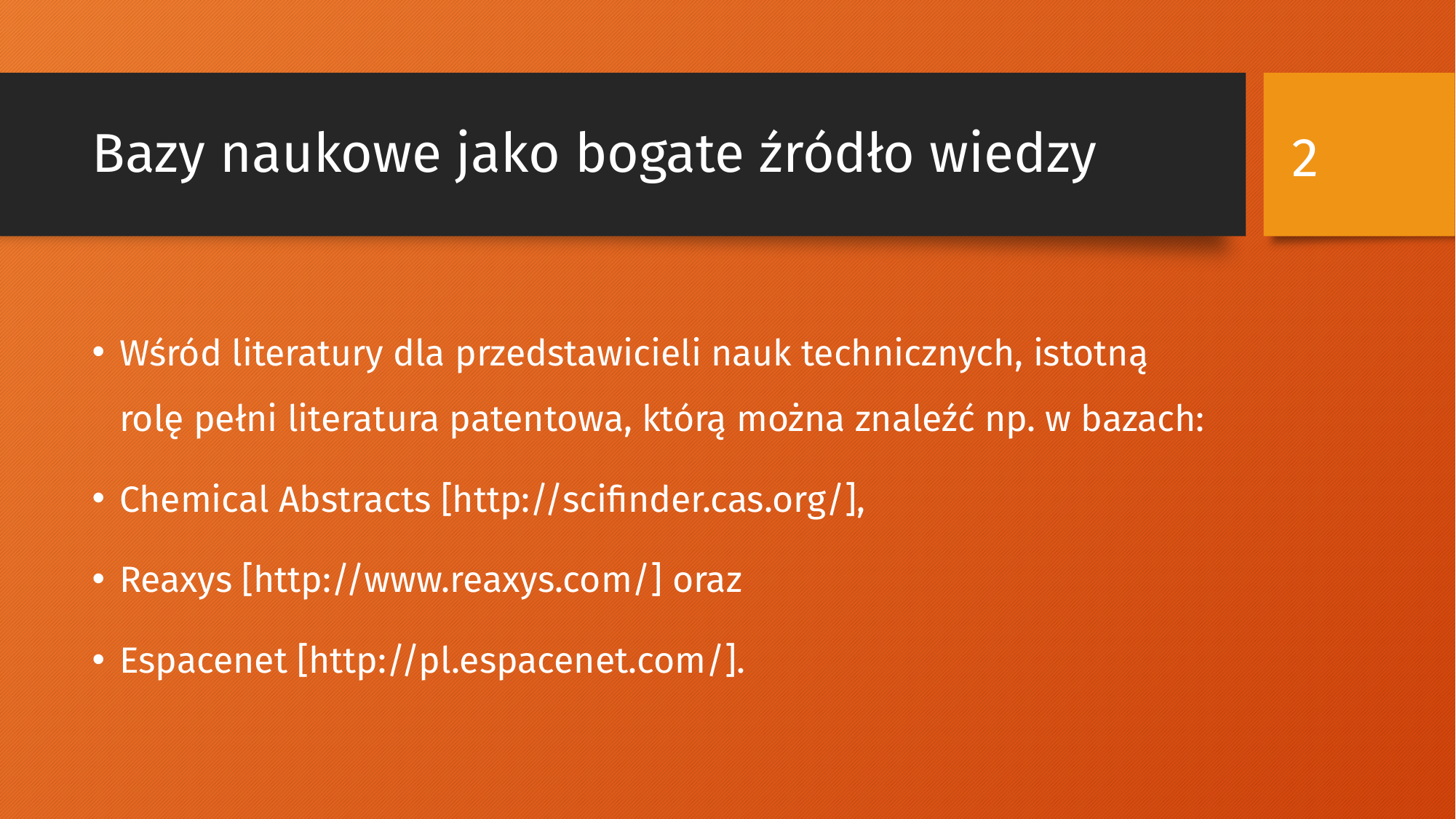

2
# Bazy naukowe jako bogate źródło wiedzy
Wśród literatury dla przedstawicieli nauk technicznych, istotną rolę pełni literatura patentowa, którą można znaleźć np. w bazach:
Chemical Abstracts [http://scifinder.cas.org/],
Reaxys [http://www.reaxys.com/] oraz
Espacenet [http://pl.espacenet.com/].